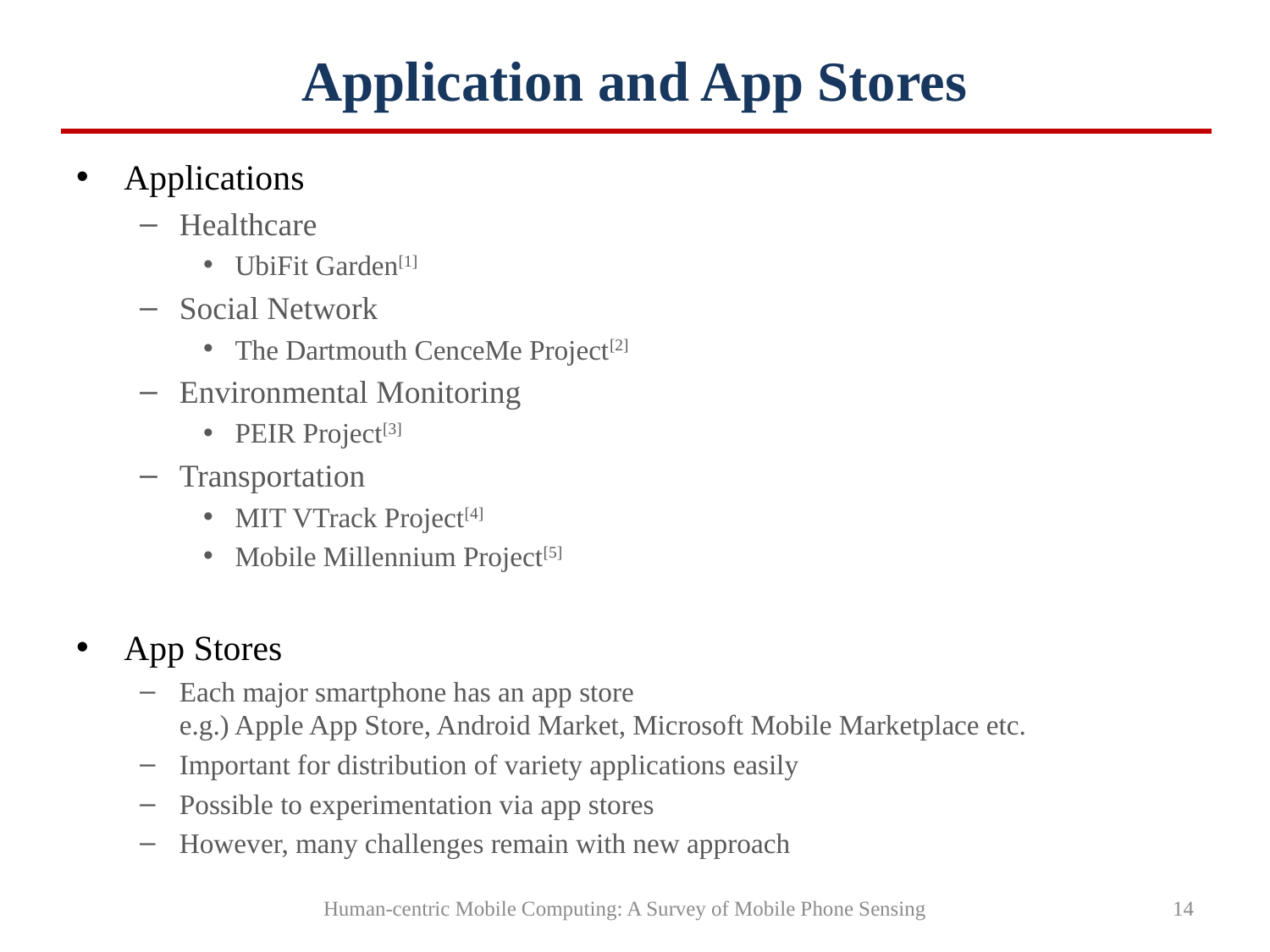

# Application and App Stores
Applications
Healthcare
UbiFit Garden[1]
Social Network
The Dartmouth CenceMe Project[2]
Environmental Monitoring
PEIR Project[3]
Transportation
MIT VTrack Project[4]
Mobile Millennium Project[5]

App Stores
Each major smartphone has an app store
e.g.) Apple App Store, Android Market, Microsoft Mobile Marketplace etc.
Important for distribution of variety applications easily
Possible to experimentation via app stores
However, many challenges remain with new approach

Human-centric Mobile Computing: A Survey of Mobile Phone Sensing
14